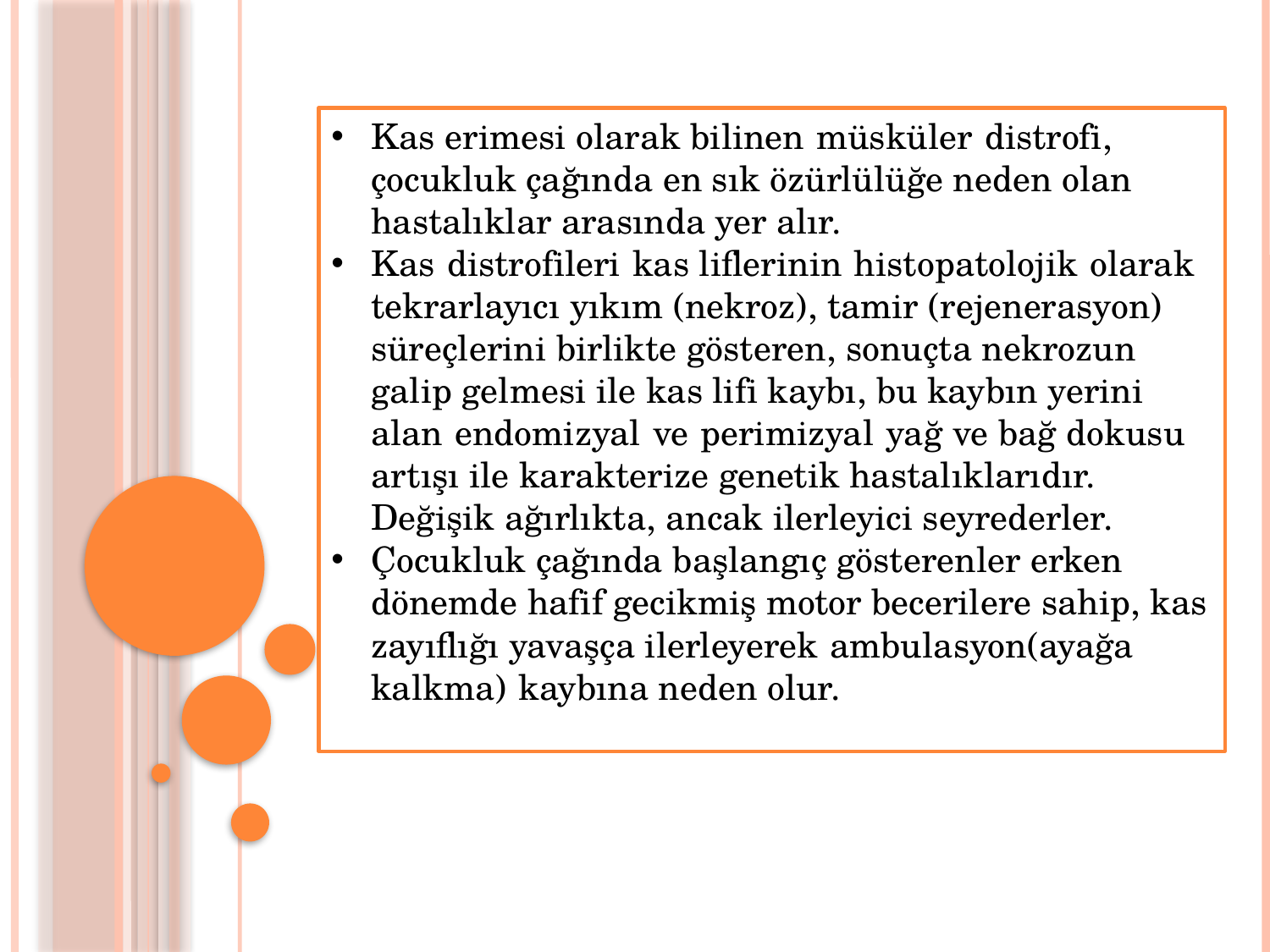

Kas erimesi olarak bilinen müsküler distrofi, çocukluk çağında en sık özürlülüğe neden olan hastalıklar arasında yer alır.
Kas distrofileri kas liflerinin histopatolojik olarak tekrarlayıcı yıkım (nekroz), tamir (rejenerasyon) süreçlerini birlikte gösteren, sonuçta nekrozun galip gelmesi ile kas lifi kaybı, bu kaybın yerini alan endomizyal ve perimizyal yağ ve bağ dokusu artışı ile karakterize genetik hastalıklarıdır. Değişik ağırlıkta, ancak ilerleyici seyrederler.
Çocukluk çağında başlangıç gösterenler erken dönemde hafif gecikmiş motor becerilere sahip, kas zayıflığı yavaşça ilerleyerek ambulasyon(ayağa kalkma) kaybına neden olur.